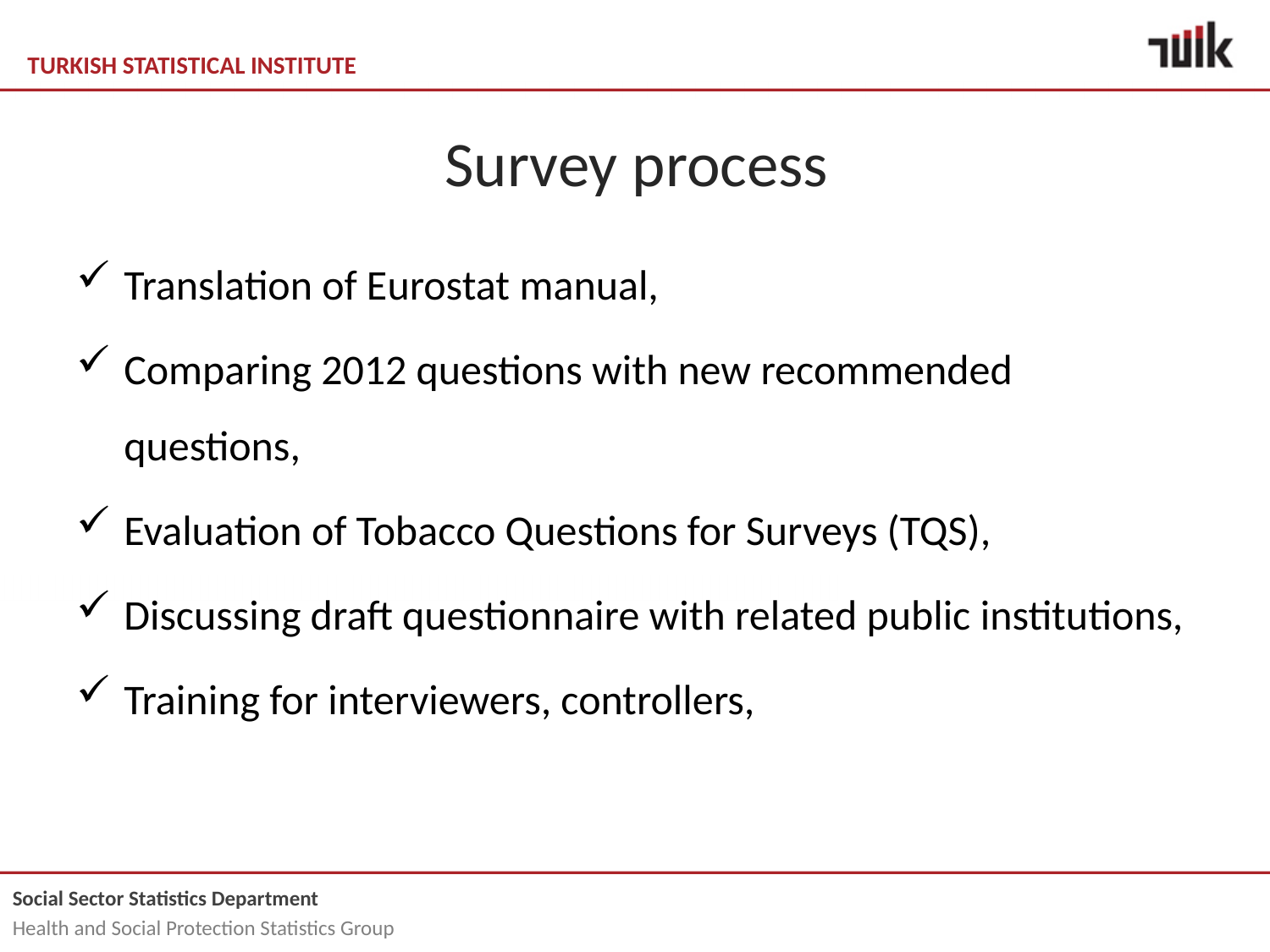

# Survey process
Translation of Eurostat manual,
Comparing 2012 questions with new recommended questions,
Evaluation of Tobacco Questions for Surveys (TQS),
Discussing draft questionnaire with related public institutions,
Training for interviewers, controllers,